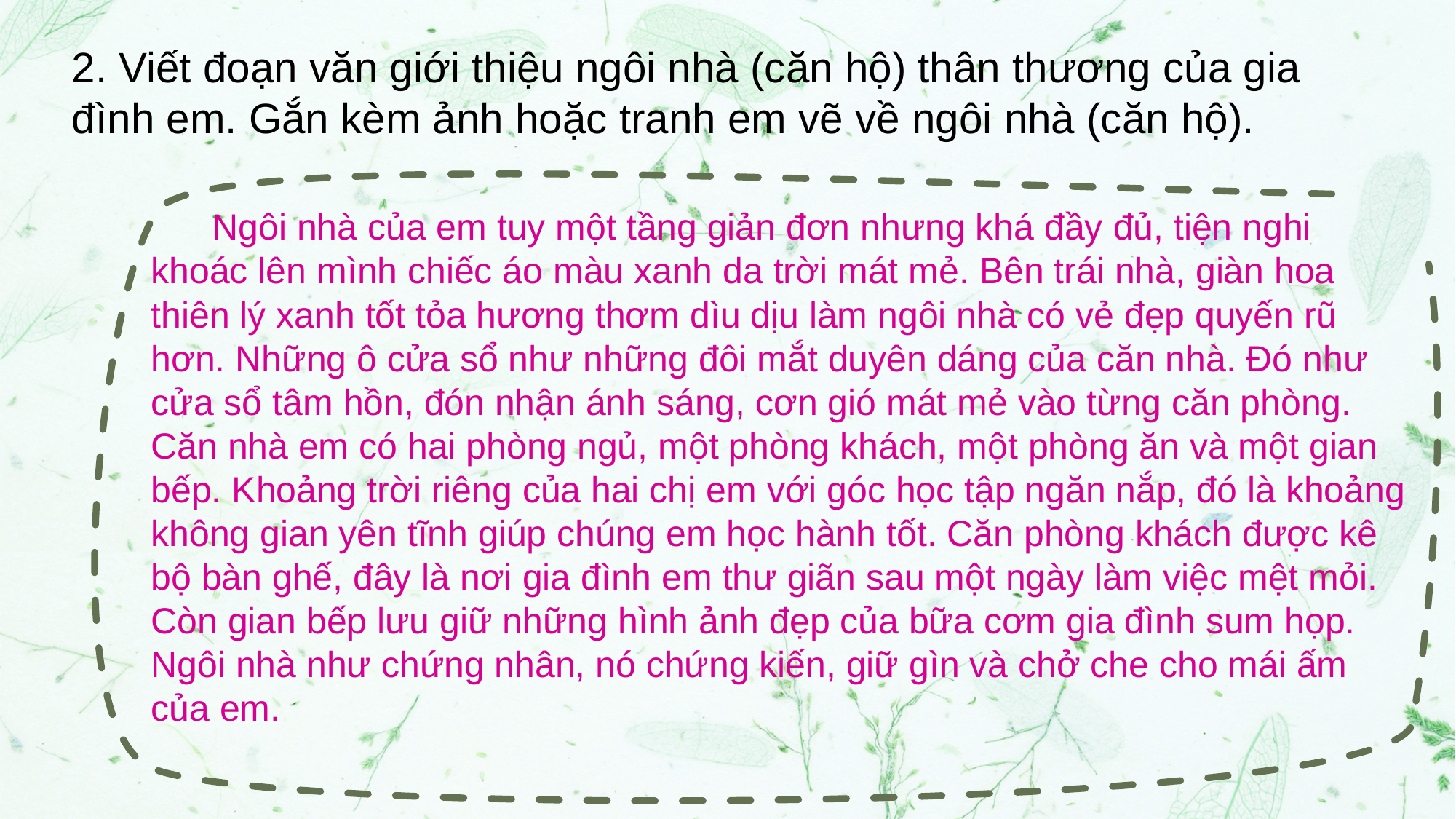

2. Viết đoạn văn giới thiệu ngôi nhà (căn hộ) thân thương của gia đình em. Gắn kèm ảnh hoặc tranh em vẽ về ngôi nhà (căn hộ).

      Ngôi nhà của em tuy một tầng giản đơn nhưng khá đầy đủ, tiện nghi khoác lên mình chiếc áo màu xanh da trời mát mẻ. Bên trái nhà, giàn hoa thiên lý xanh tốt tỏa hương thơm dìu dịu làm ngôi nhà có vẻ đẹp quyến rũ hơn. Những ô cửa sổ như những đôi mắt duyên dáng của căn nhà. Đó như cửa sổ tâm hồn, đón nhận ánh sáng, cơn gió mát mẻ vào từng căn phòng. Căn nhà em có hai phòng ngủ, một phòng khách, một phòng ăn và một gian bếp. Khoảng trời riêng của hai chị em với góc học tập ngăn nắp, đó là khoảng không gian yên tĩnh giúp chúng em học hành tốt. Căn phòng khách được kê bộ bàn ghế, đây là nơi gia đình em thư giãn sau một ngày làm việc mệt mỏi. Còn gian bếp lưu giữ những hình ảnh đẹp của bữa cơm gia đình sum họp. Ngôi nhà như chứng nhân, nó chứng kiến, giữ gìn và chở che cho mái ấm của em.